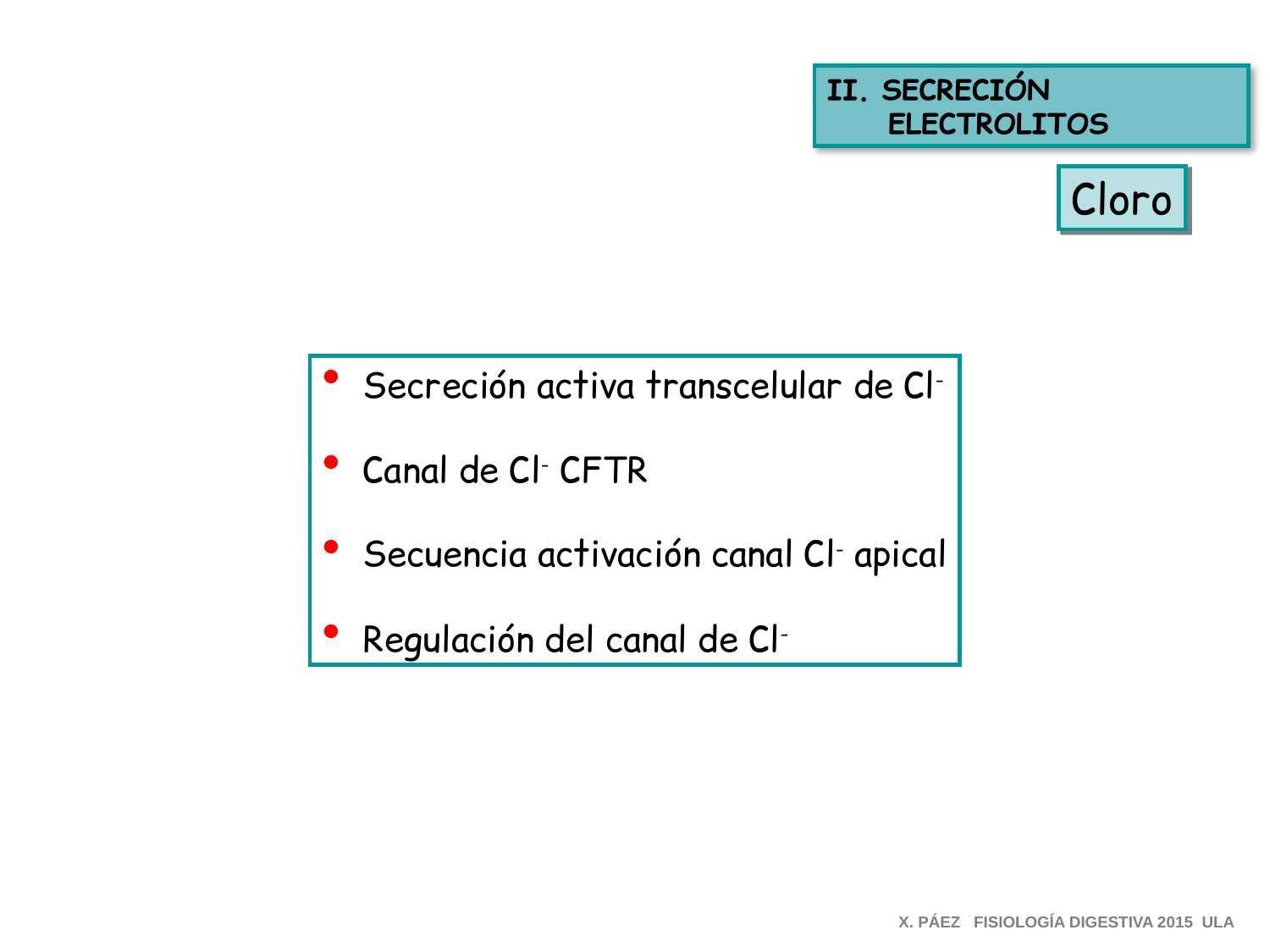

II. SECRECIÓN
     ELECTROLITOS
Cloro
 Secreción activa transcelular de Cl-

 Canal de Cl- CFTR

 Secuencia activación canal Cl- apical

 Regulación del canal de Cl-
X. PÁEZ   FISIOLOGÍA DIGESTIVA 2015  ULA